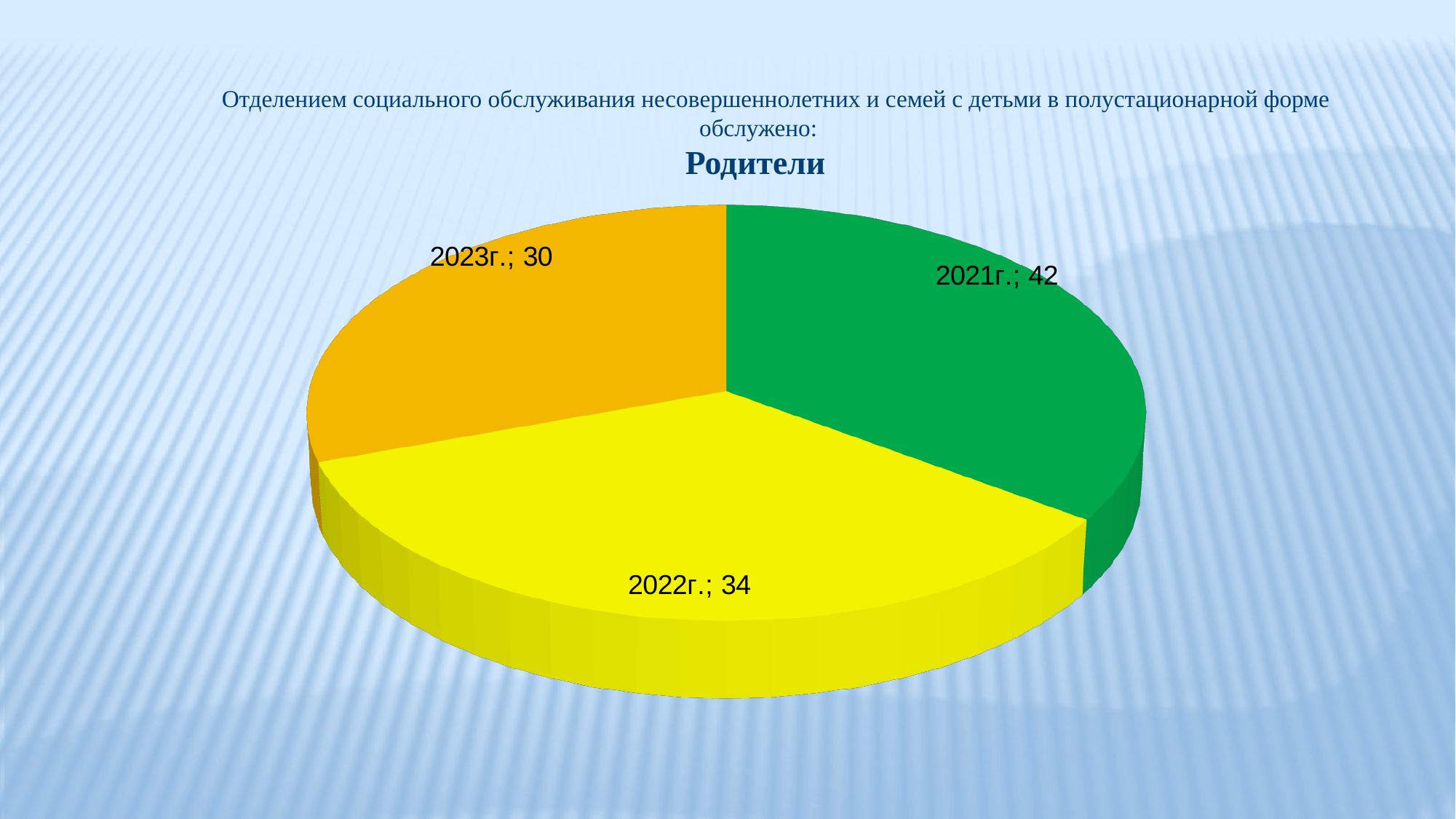

Отделением социального обслуживания несовершеннолетних и семей с детьми в полустационарной форме  обслужено:
Родители

[unsupported chart]